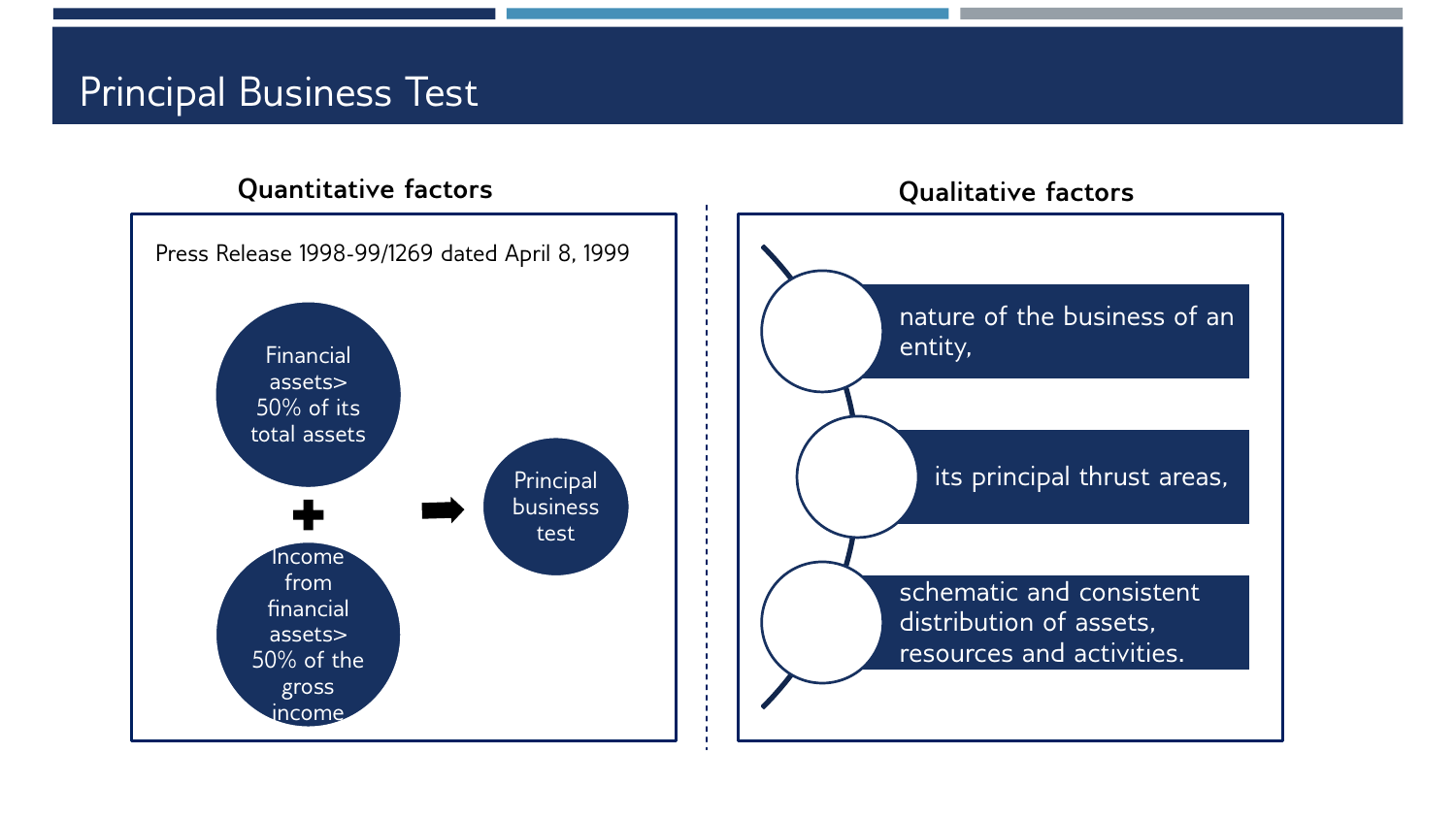

# Principal Business Test

nature of the business of an entity,

its principal thrust areas,

schematic and consistent distribution of assets, resources and activities.
Quantitative factors
Qualitative factors

Press Release 1998-99/1269 dated April 8, 1999

Financial assets> 50% of its total assets

Principal business test

Income from financial assets> 50% of the gross income